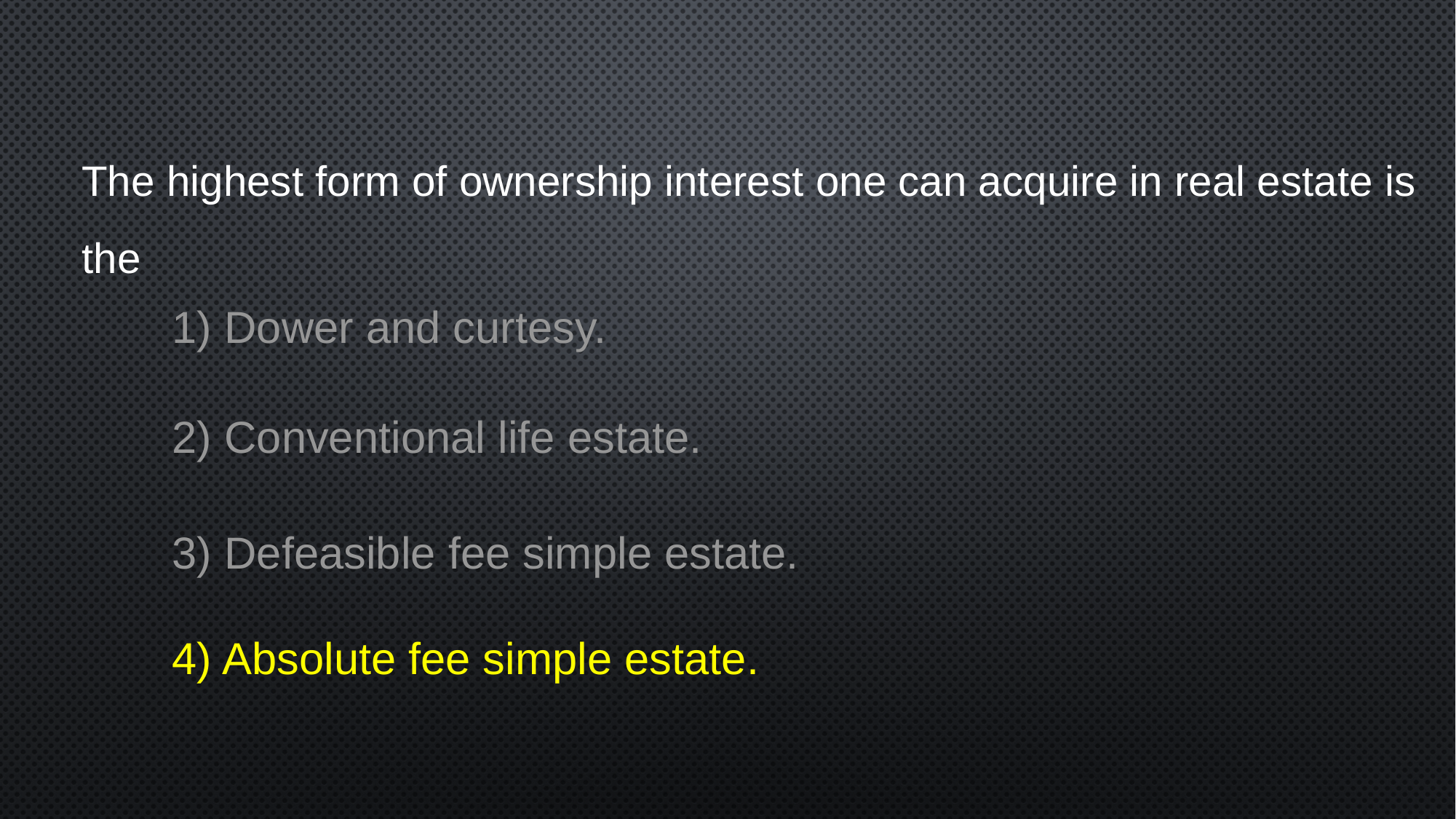

The highest form of ownership interest one can acquire in real estate is the
1) Dower and curtesy.
2) Conventional life estate.
3) Defeasible fee simple estate.
4) Absolute fee simple estate.